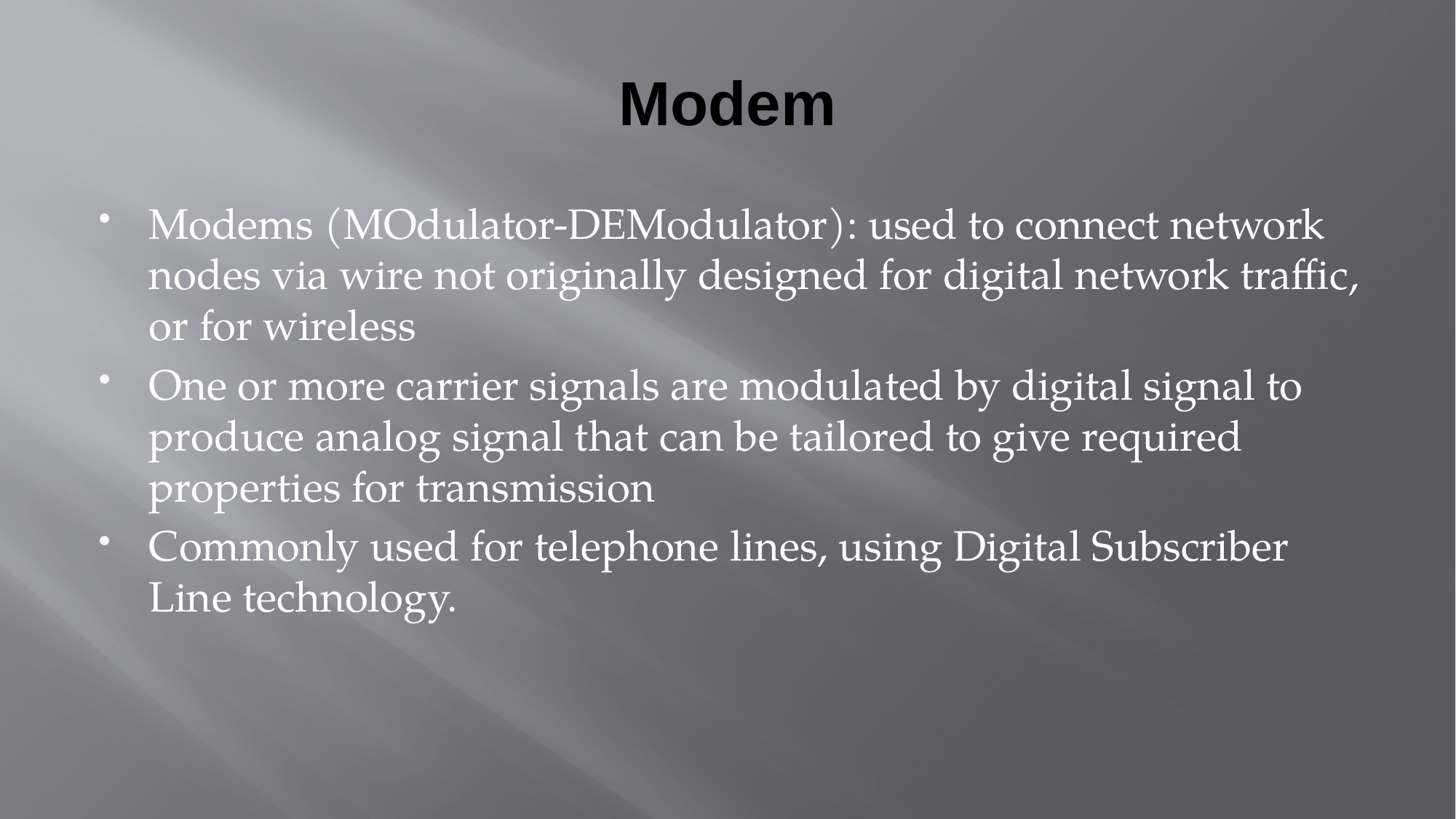

# Modem
Modems (MOdulator-DEModulator): used to connect network nodes via wire not originally designed for digital network traffic, or for wireless
One or more carrier signals are modulated by digital signal to produce analog signal that can be tailored to give required properties for transmission
Commonly used for telephone lines, using Digital Subscriber Line technology.